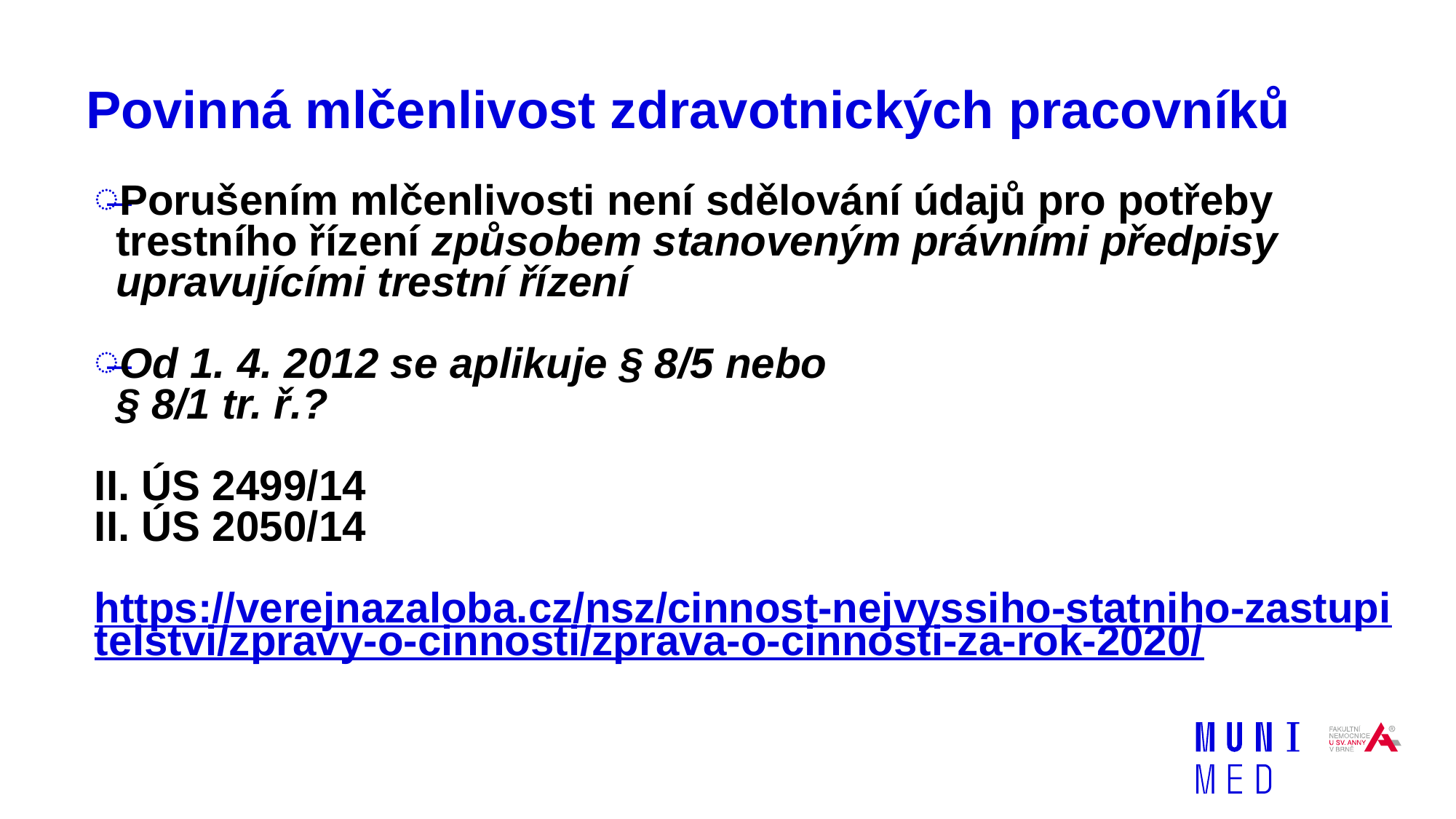

# Povinná mlčenlivost zdravotnických pracovníků
Porušením mlčenlivosti není sdělování údajů pro potřeby trestního řízení způsobem stanoveným právními předpisy upravujícími trestní řízení

Od 1. 4. 2012 se aplikuje § 8/5 nebo
§ 8/1 tr. ř.?

II. ÚS 2499/14
II. ÚS 2050/14

https://verejnazaloba.cz/nsz/cinnost-nejvyssiho-statniho-zastupitelstvi/zpravy-o-cinnosti/zprava-o-cinnosti-za-rok-2020/